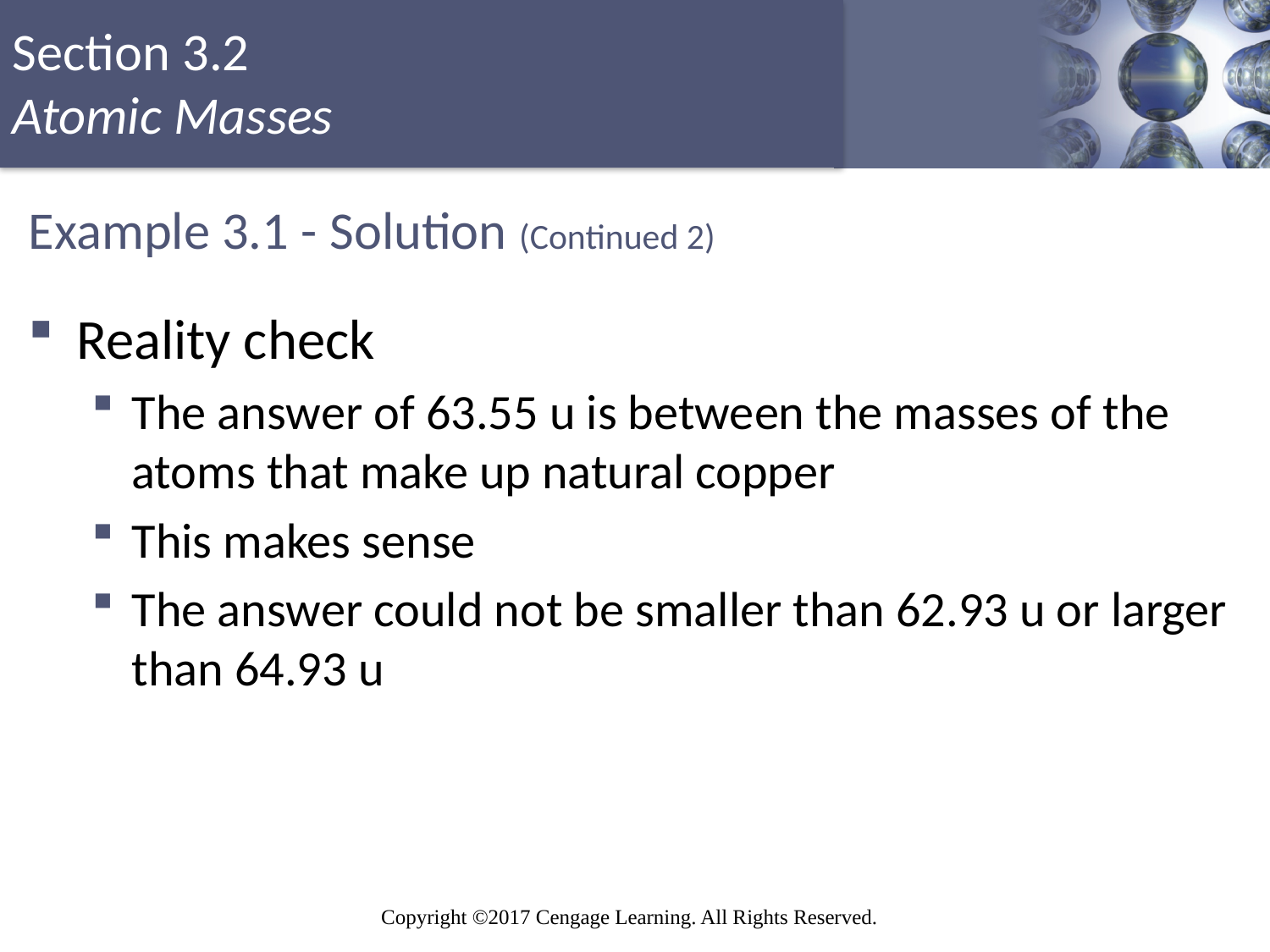

# Example 3.1 - Solution (Continued 2)
Reality check
The answer of 63.55 u is between the masses of the atoms that make up natural copper
This makes sense
The answer could not be smaller than 62.93 u or larger than 64.93 u